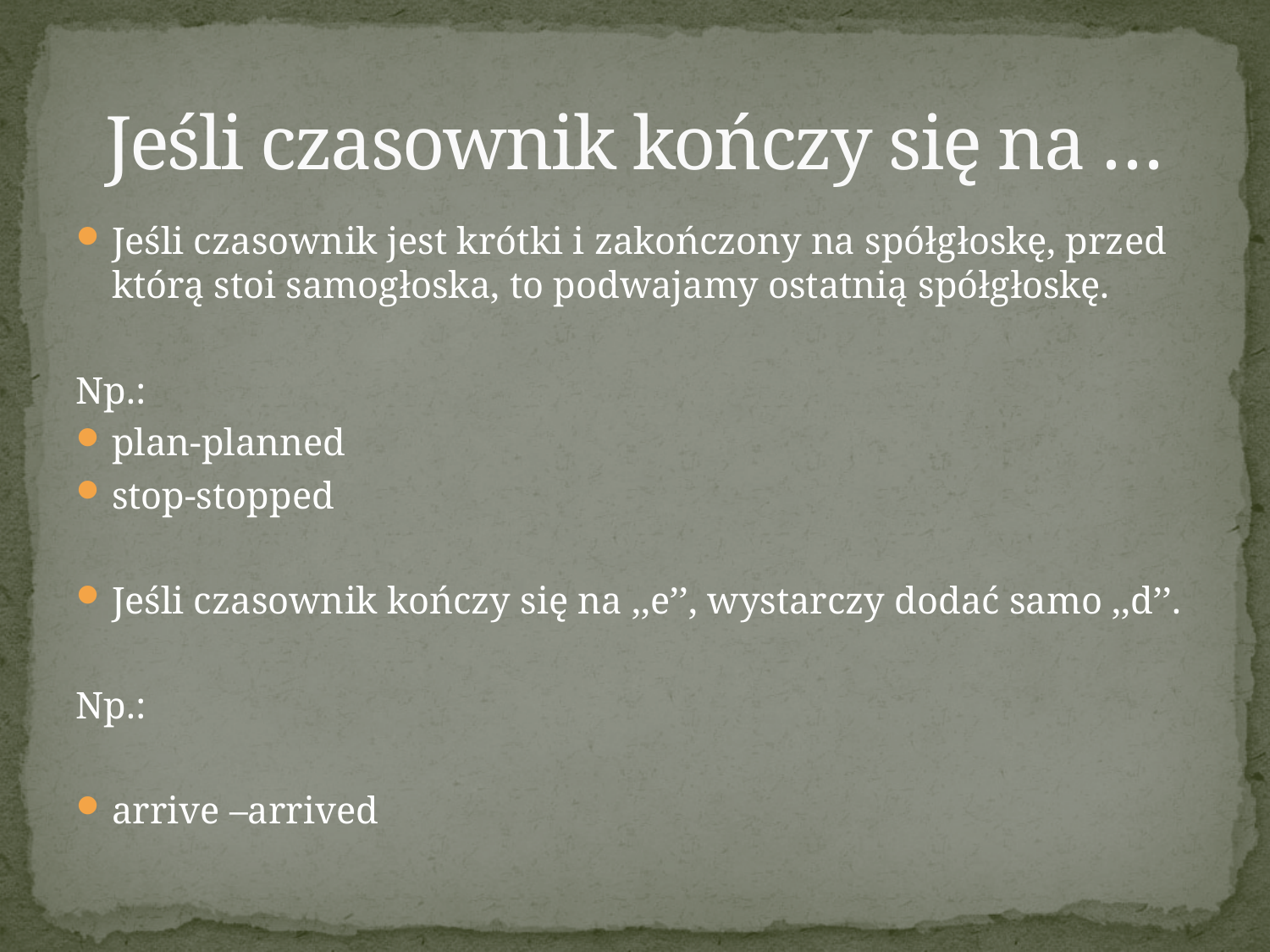

# Jeśli czasownik kończy się na …
Jeśli czasownik jest krótki i zakończony na spółgłoskę, przed którą stoi samogłoska, to podwajamy ostatnią spółgłoskę.

Np.:
plan-planned
stop-stopped

Jeśli czasownik kończy się na ,,e’’, wystarczy dodać samo ,,d’’.

Np.:

arrive –arrived